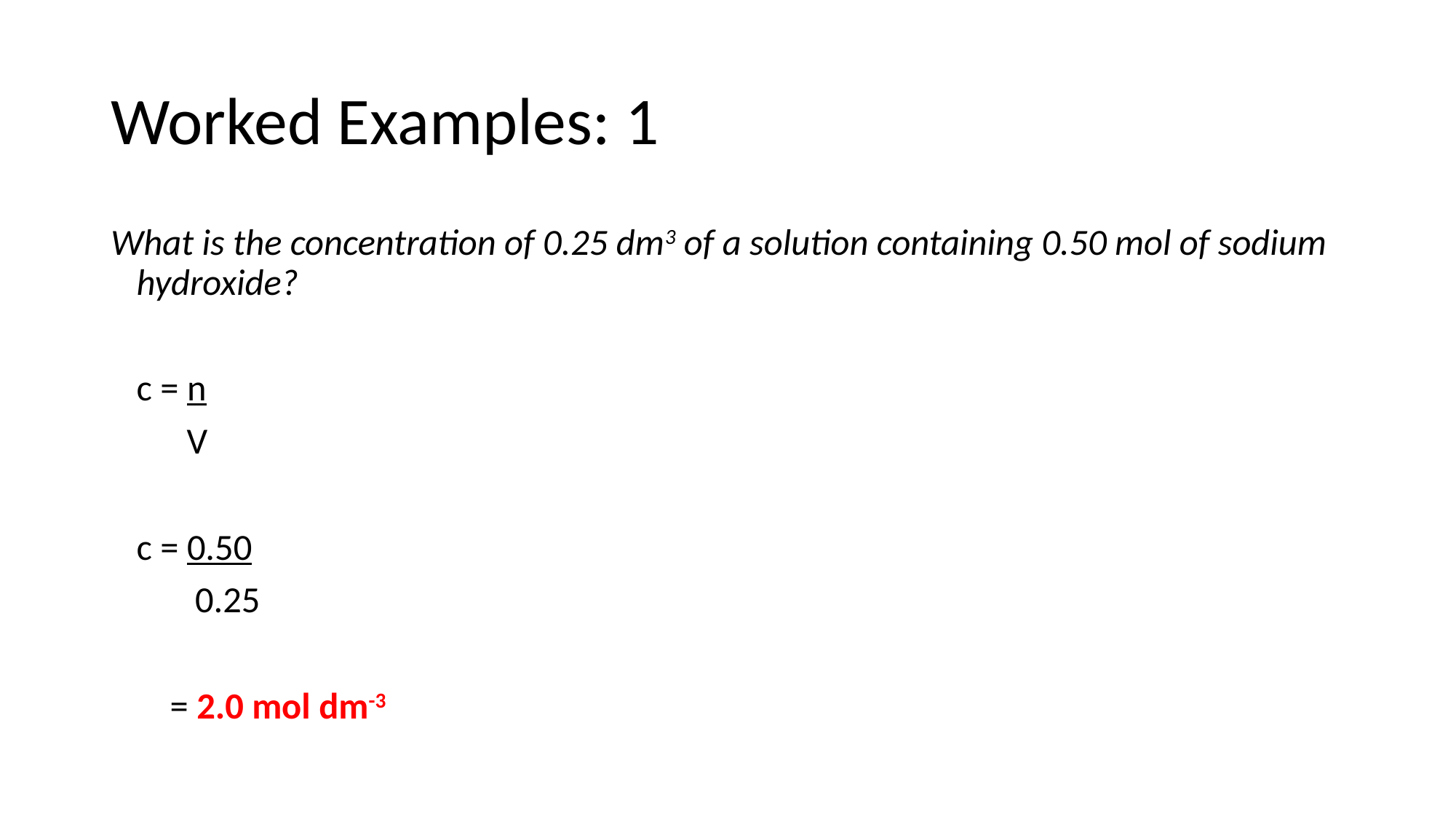

# Worked Examples: 1
What is the concentration of 0.25 dm3 of a solution containing 0.50 mol of sodium hydroxide?

			c = n
			      V

			c = 0.50
			       0.25

			    = 2.0 mol dm-3